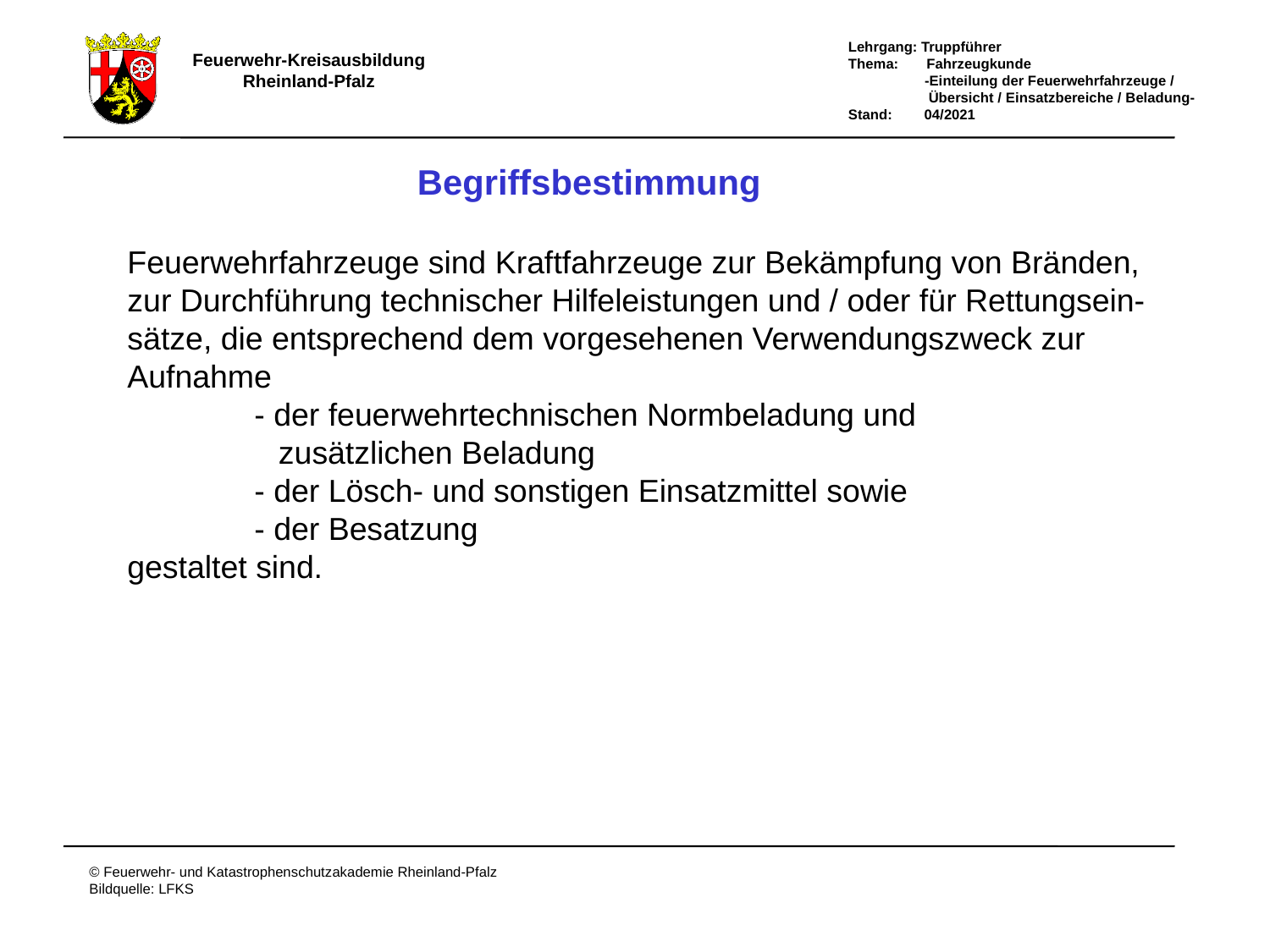

Begriffsbestimmung
Feuerwehrfahrzeuge sind Kraftfahrzeuge zur Bekämpfung von Bränden,
zur Durchführung technischer Hilfeleistungen und / oder für Rettungsein-
sätze, die entsprechend dem vorgesehenen Verwendungszweck zur
Aufnahme
	- der feuerwehrtechnischen Normbeladung und
                 zusätzlichen Beladung
	- der Lösch- und sonstigen Einsatzmittel sowie
	- der Besatzung
gestaltet sind.

# Begriffsbestimmung